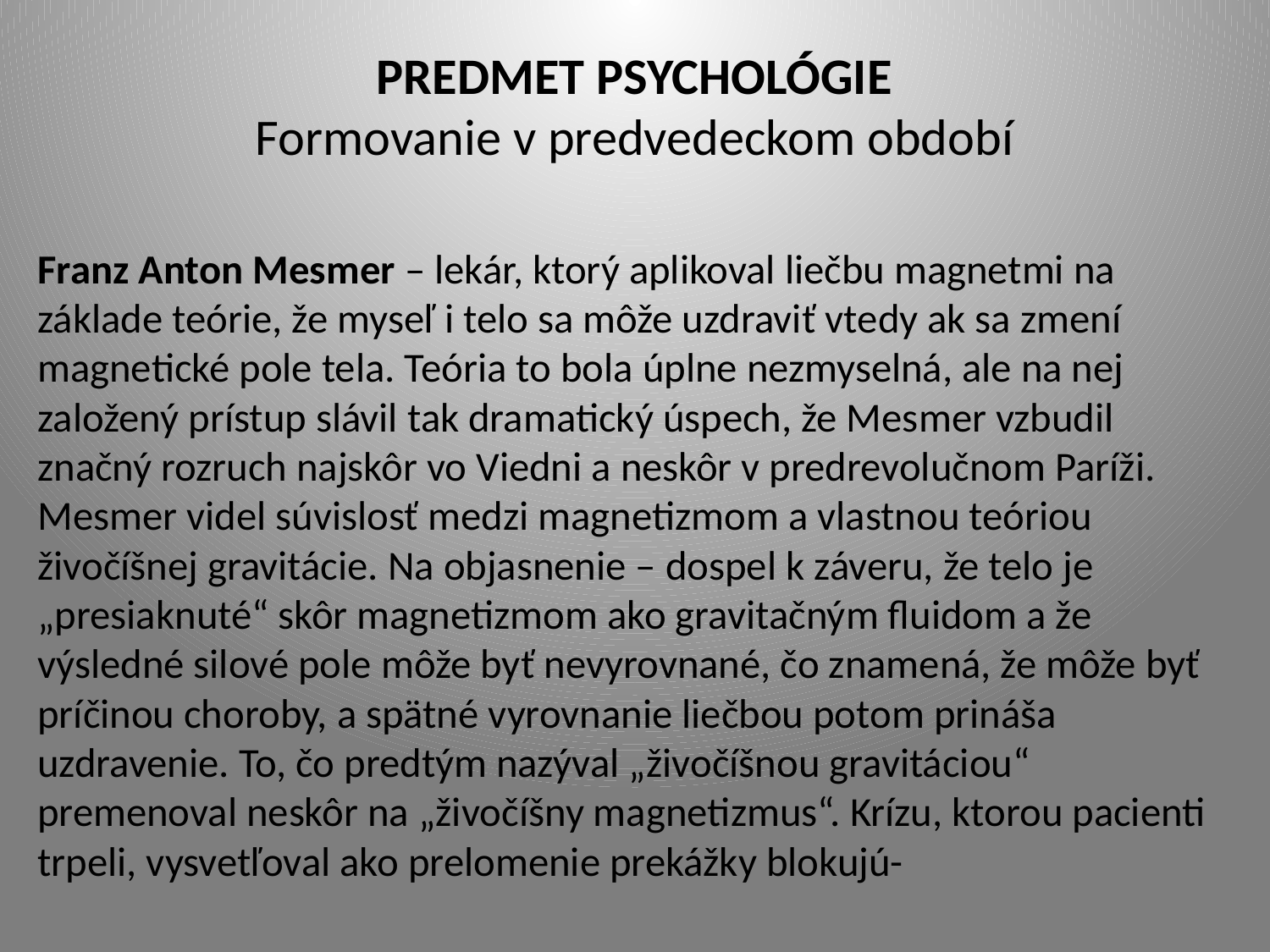

# PREDMET PSYCHOLÓGIE Formovanie v predvedeckom období
Franz Anton Mesmer – lekár, ktorý aplikoval liečbu magnetmi na základe teórie, že myseľ i telo sa môže uzdraviť vtedy ak sa zmení magnetické pole tela. Teória to bola úplne nezmyselná, ale na nej založený prístup slávil tak dramatický úspech, že Mesmer vzbudil značný rozruch najskôr vo Viedni a neskôr v predrevolučnom Paríži. Mesmer videl súvislosť medzi magnetizmom a vlastnou teóriou živočíšnej gravitácie. Na objasnenie – dospel k záveru, že telo je „presiaknuté“ skôr magnetizmom ako gravitačným fluidom a že výsledné silové pole môže byť nevyrovnané, čo znamená, že môže byť príčinou choroby, a spätné vyrovnanie liečbou potom prináša uzdravenie. To, čo predtým nazýval „živočíšnou gravitáciou“ premenoval neskôr na „živočíšny magnetizmus“. Krízu, ktorou pacienti trpeli, vysvetľoval ako prelomenie prekážky blokujú-